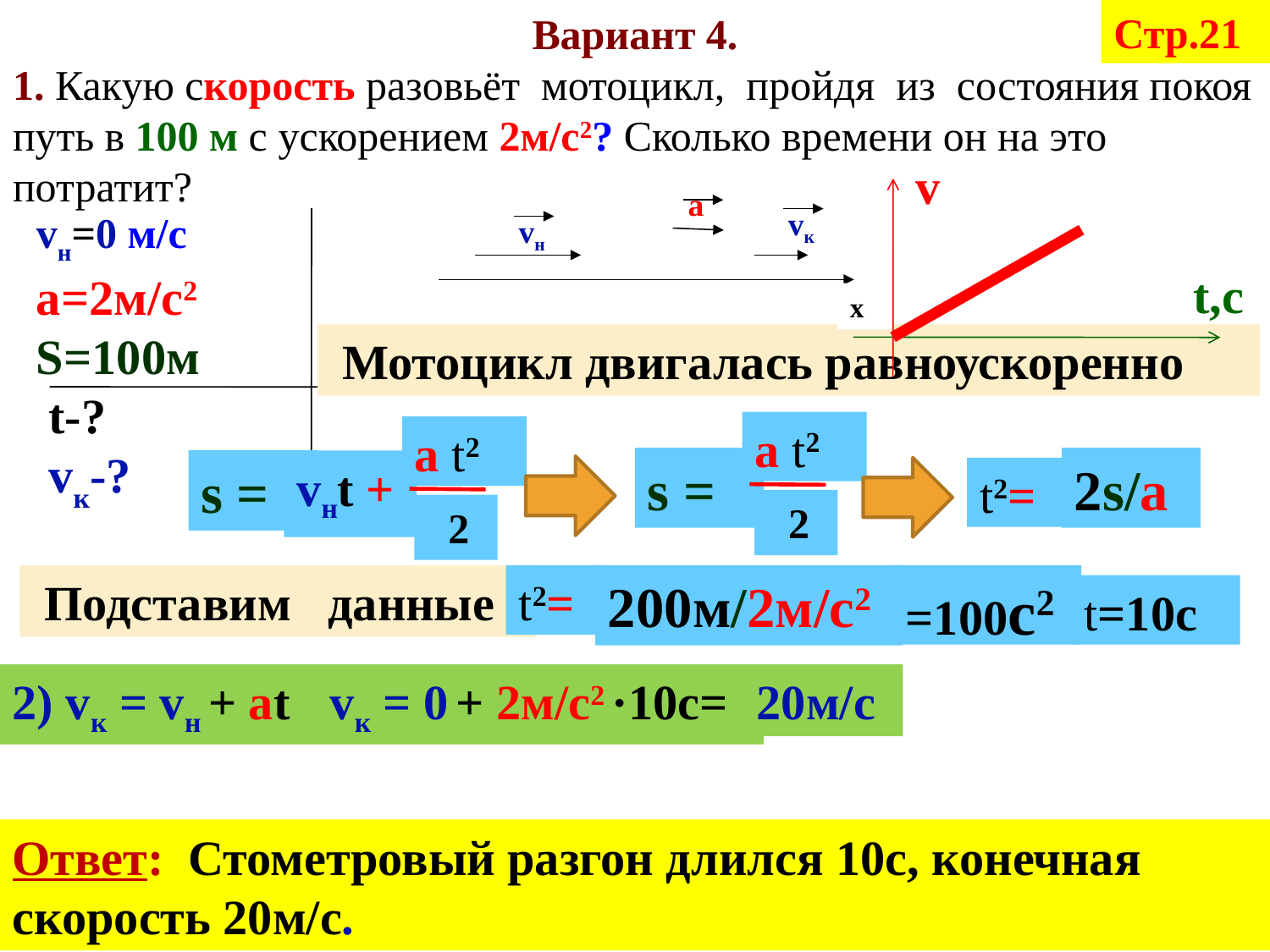

Вариант 4.
1. Какую скорость разовьёт  мотоцикл,  пройдя  из  состояния покоя путь в 100 м с ускорением 2м/с2? Сколько времени он на это потратит?
Стр.21
v
а
vк
vн
vн=0 м/с
а=2м/с2
S=100м
 t-?
 vк-?

t,с
x
 Мотоцикл двигалась равноускоренно
a t2
  2

a t2
  2

s =
2s/а
s =
vнt +

t2=
 Подставим   данные
t2=
200м/2м/с2
=100с2
t=10с
2) vк = vн + at
vк = 0 + 2м/с2 ·10с=
20м/с
Ответ:  Стометровый разгон длился 10с, конечная скорость 20м/с.